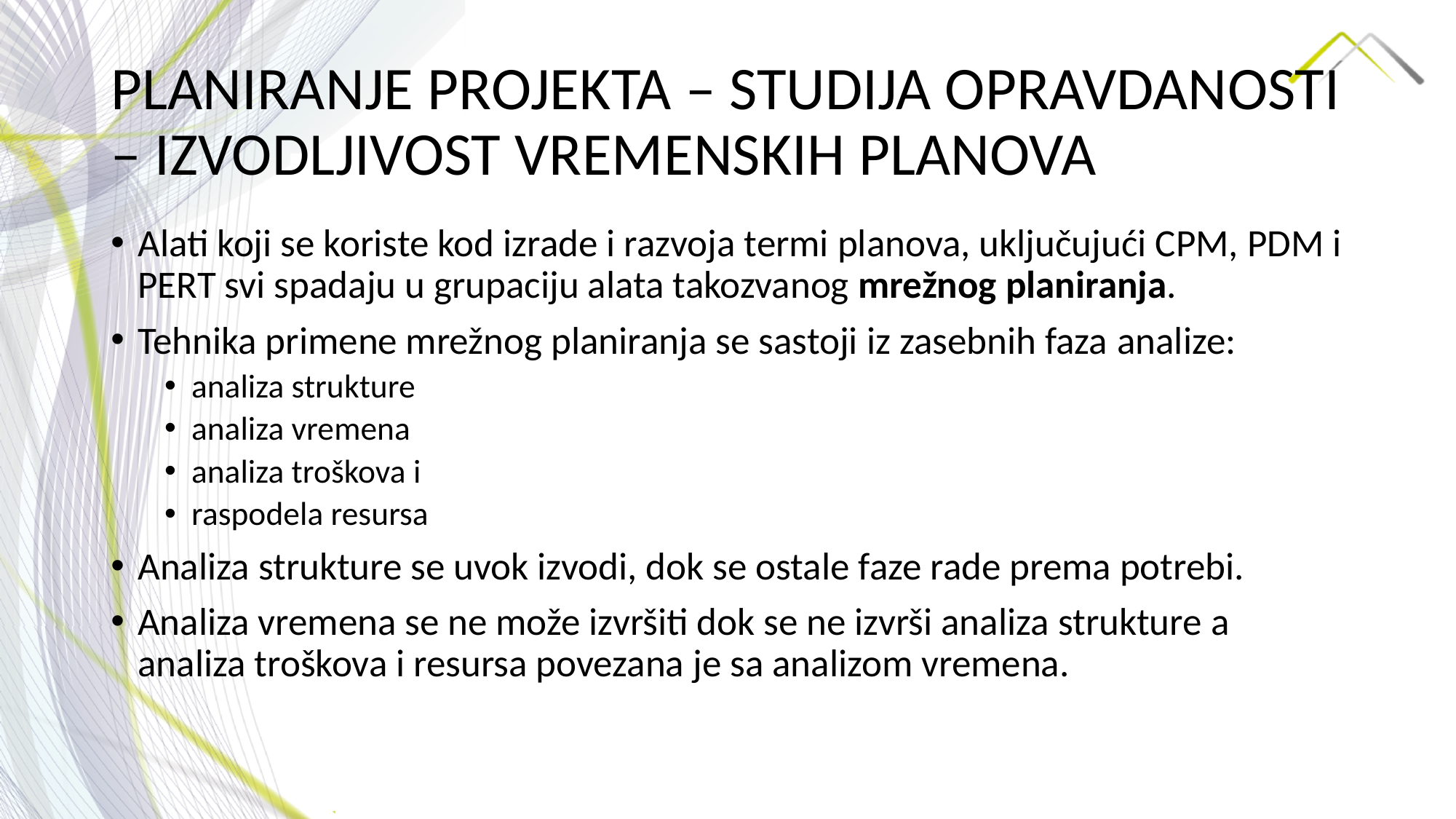

# PLANIRANJE PROJEKTA – STUDIJA OPRAVDANOSTI – IZVODLJIVOST VREMENSKIH PLANOVA
Alati koji se koriste kod izrade i razvoja termi planova, uključujući CPM, PDM i PERT svi spadaju u grupaciju alata takozvanog mrežnog planiranja.
Tehnika primene mrežnog planiranja se sastoji iz zasebnih faza analize:
analiza strukture
analiza vremena
analiza troškova i
raspodela resursa
Analiza strukture se uvok izvodi, dok se ostale faze rade prema potrebi.
Analiza vremena se ne može izvršiti dok se ne izvrši analiza strukture a analiza troškova i resursa povezana je sa analizom vremena.